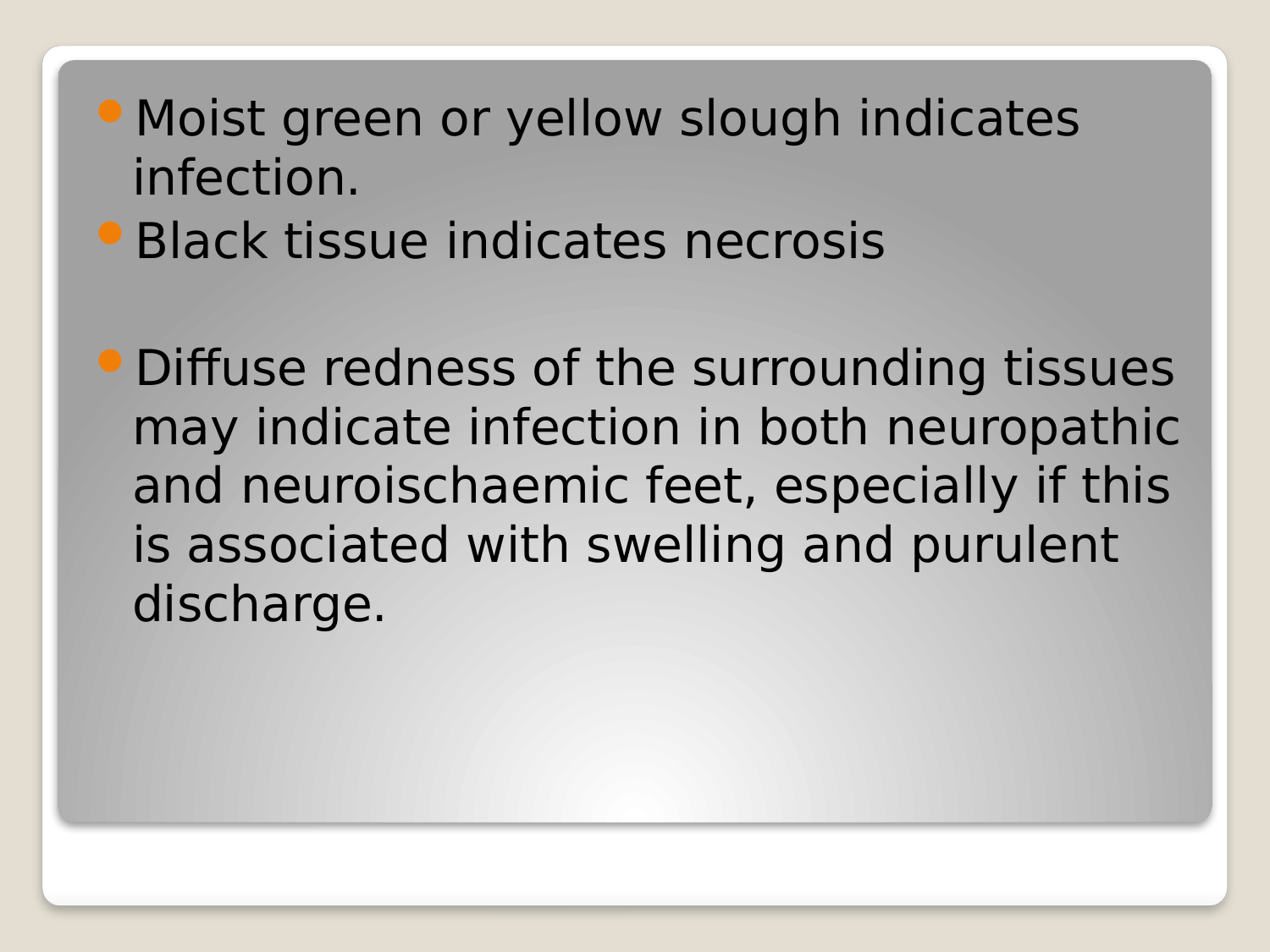

Moist green or yellow slough indicates infection.
Black tissue indicates necrosis

Diffuse redness of the surrounding tissues may indicate infection in both neuropathic and neuroischaemic feet, especially if this is associated with swelling and purulent discharge.
#